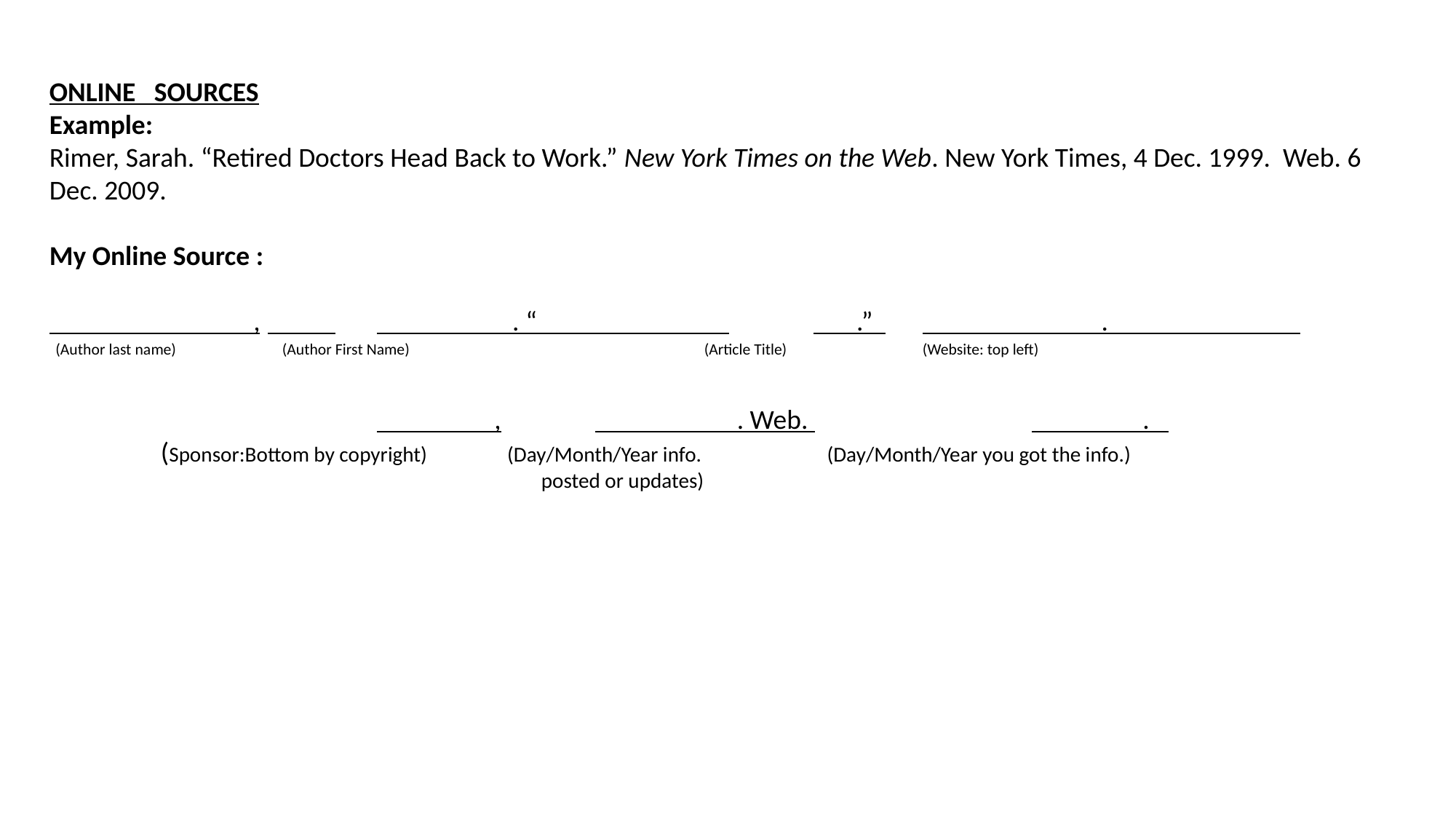

ONLINE   SOURCES
Example:
Rimer, Sarah. “Retired Doctors Head Back to Work.” New York Times on the Web. New York Times, 4 Dec. 1999.  Web. 6 Dec. 2009.

My Online Source :

                                 ,	           	                      . “                               	       .”  	                             .
 (Author last name)	    (Author First Name)			(Article Title)		(Website: top left)

         			                   ,	                       . Web. 		                  .
                  (Sponsor:Bottom by copyright)                 (Day/Month/Year info.	                          (Day/Month/Year you got the info.)
                                                                                                        posted or updates)